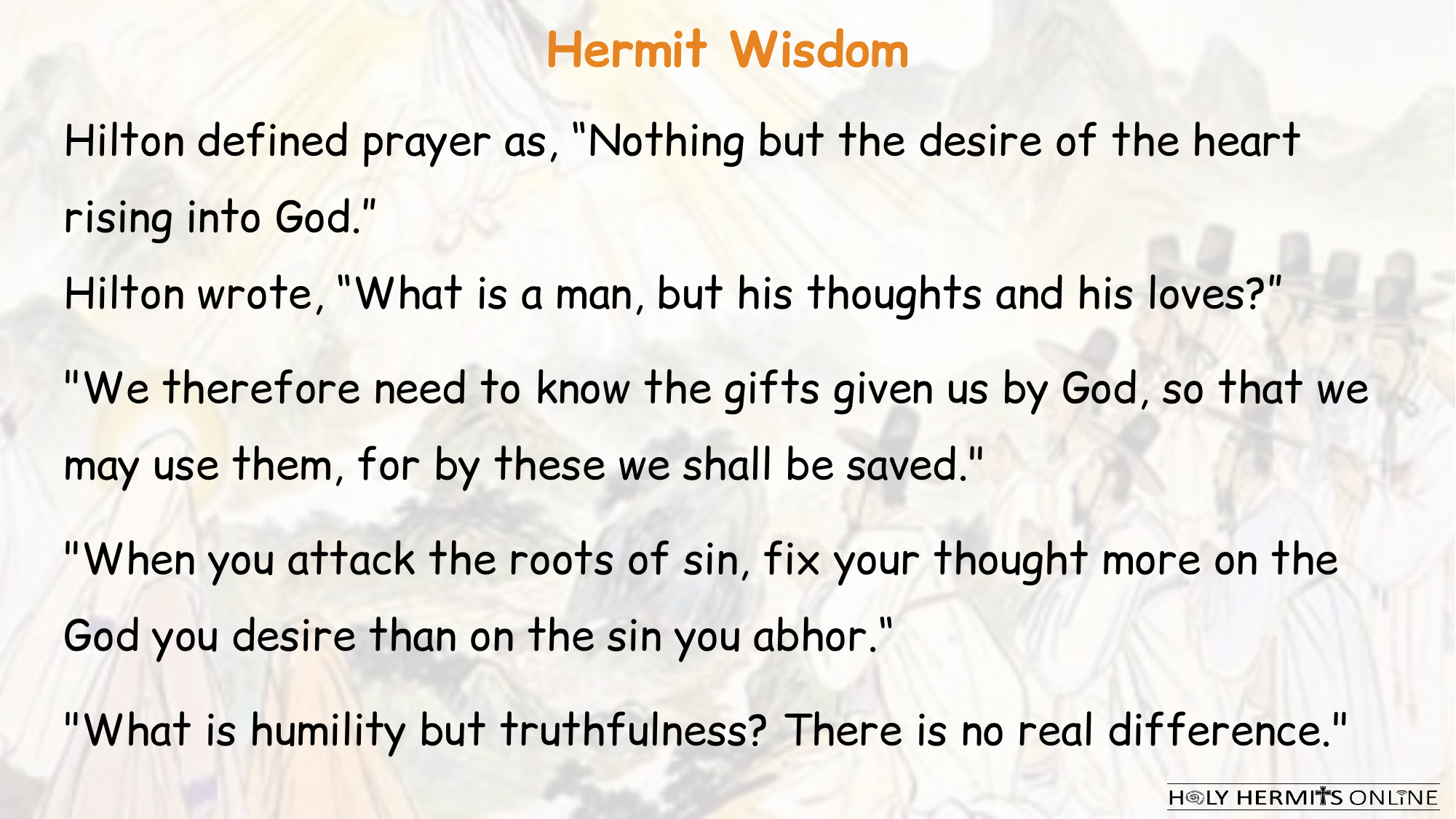

Hermit Wisdom
Hilton defined prayer as, “Nothing but the desire of the heart rising into God.”
Hilton wrote, “What is a man, but his thoughts and his loves?”
"We therefore need to know the gifts given us by God, so that we may use them, for by these we shall be saved."
"When you attack the roots of sin, fix your thought more on the God you desire than on the sin you abhor.“
"What is humility but truthfulness? There is no real difference."